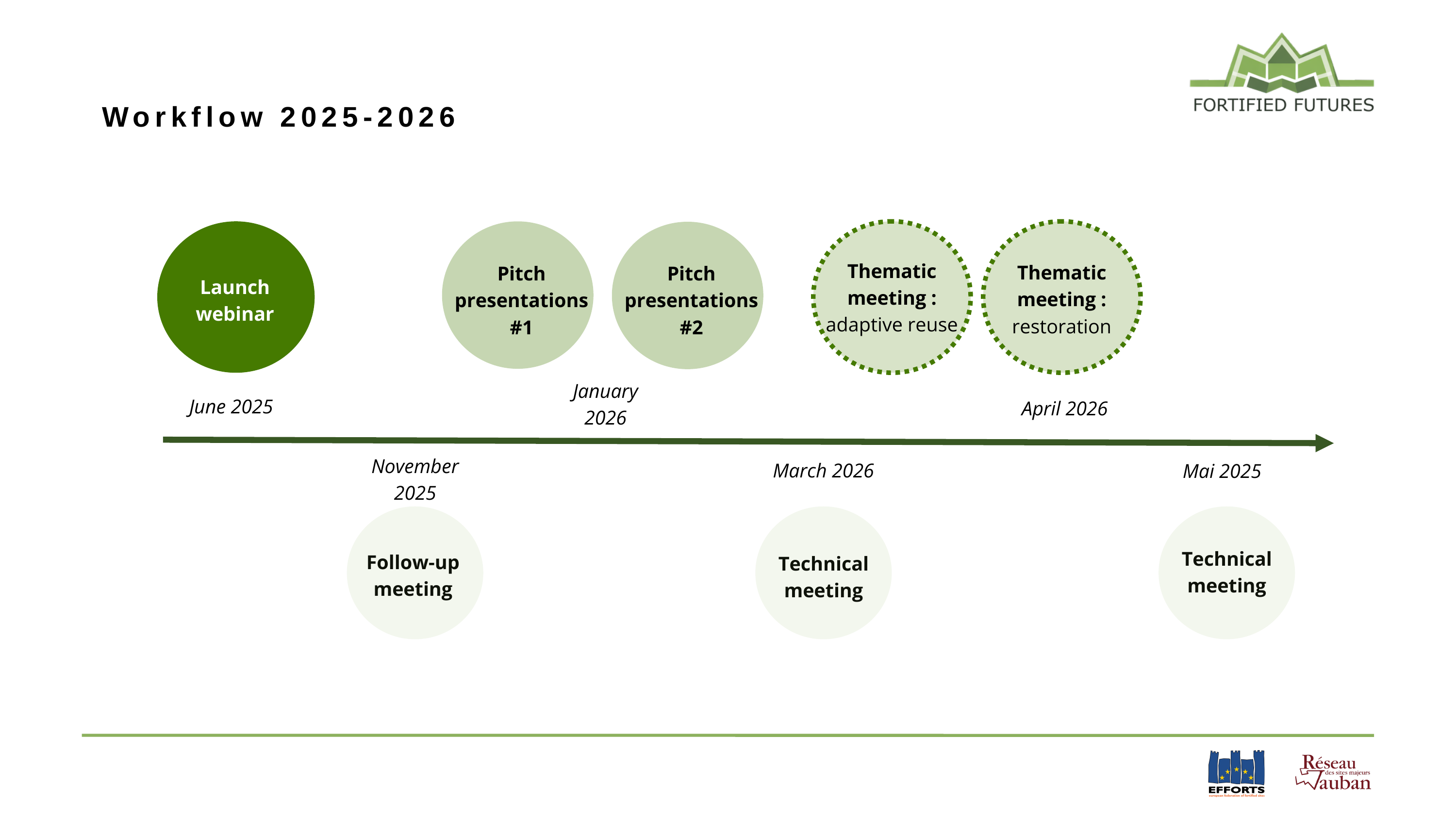

Workflow 2025-2026

Thematic
meeting : adaptive reuse
Thematic
meeting : restoration
Pitch presentations #1
Pitch presentations #2
Launch webinar
January 2026
June 2025
April 2026

November 2025
March 2026
Mai 2025

Technical meeting
Follow-up meeting
Technical meeting